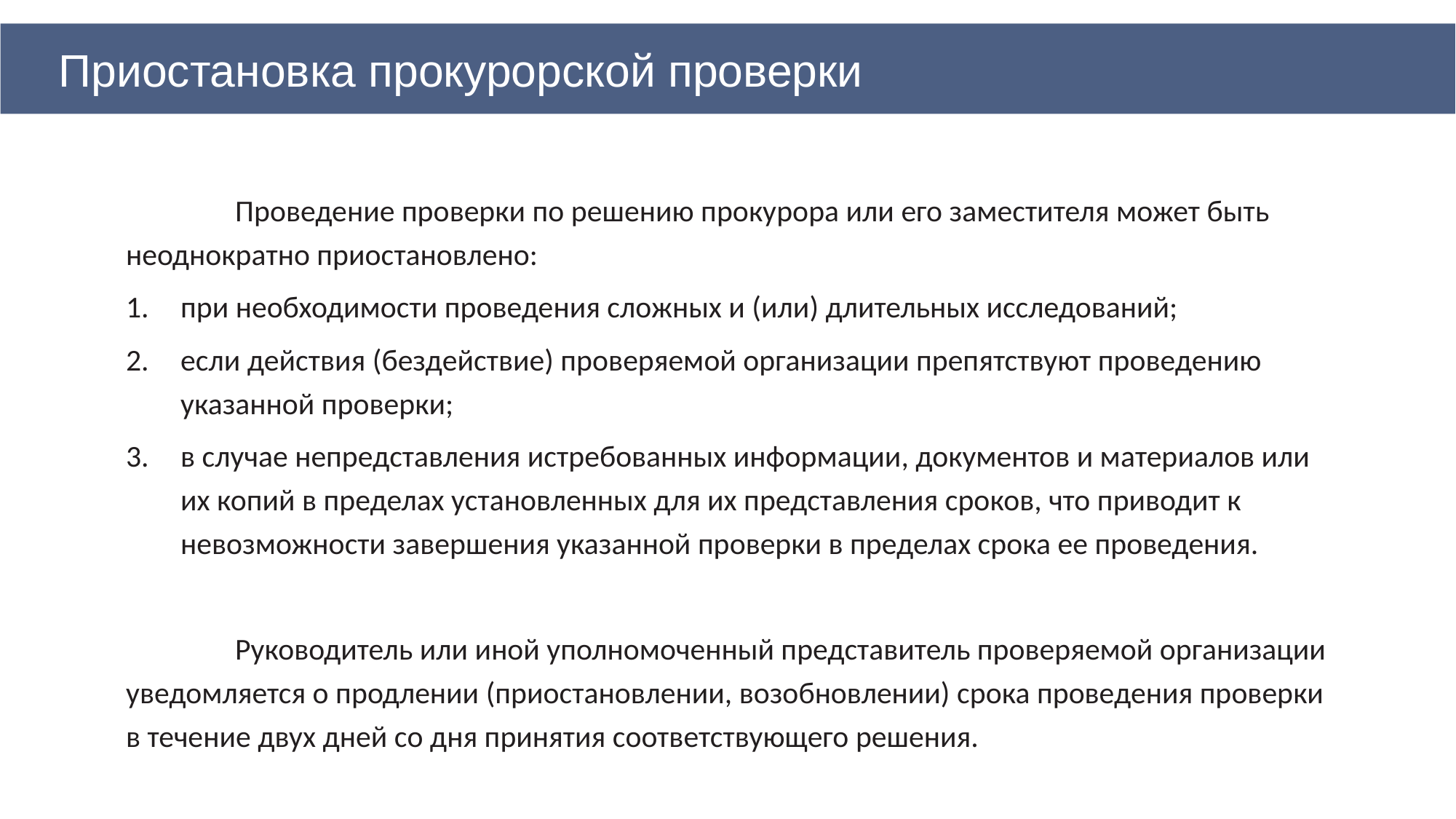

Приостановка прокурорской проверки
	Проведение проверки по решению прокурора или его заместителя может быть неоднократно приостановлено:
при необходимости проведения сложных и (или) длительных исследований;
если действия (бездействие) проверяемой организации препятствуют проведению указанной проверки;
в случае непредставления истребованных информации, документов и материалов или их копий в пределах установленных для их представления сроков, что приводит к невозможности завершения указанной проверки в пределах срока ее проведения.

	Руководитель или иной уполномоченный представитель проверяемой организации уведомляется о продлении (приостановлении, возобновлении) срока проведения проверки в течение двух дней со дня принятия соответствующего решения.